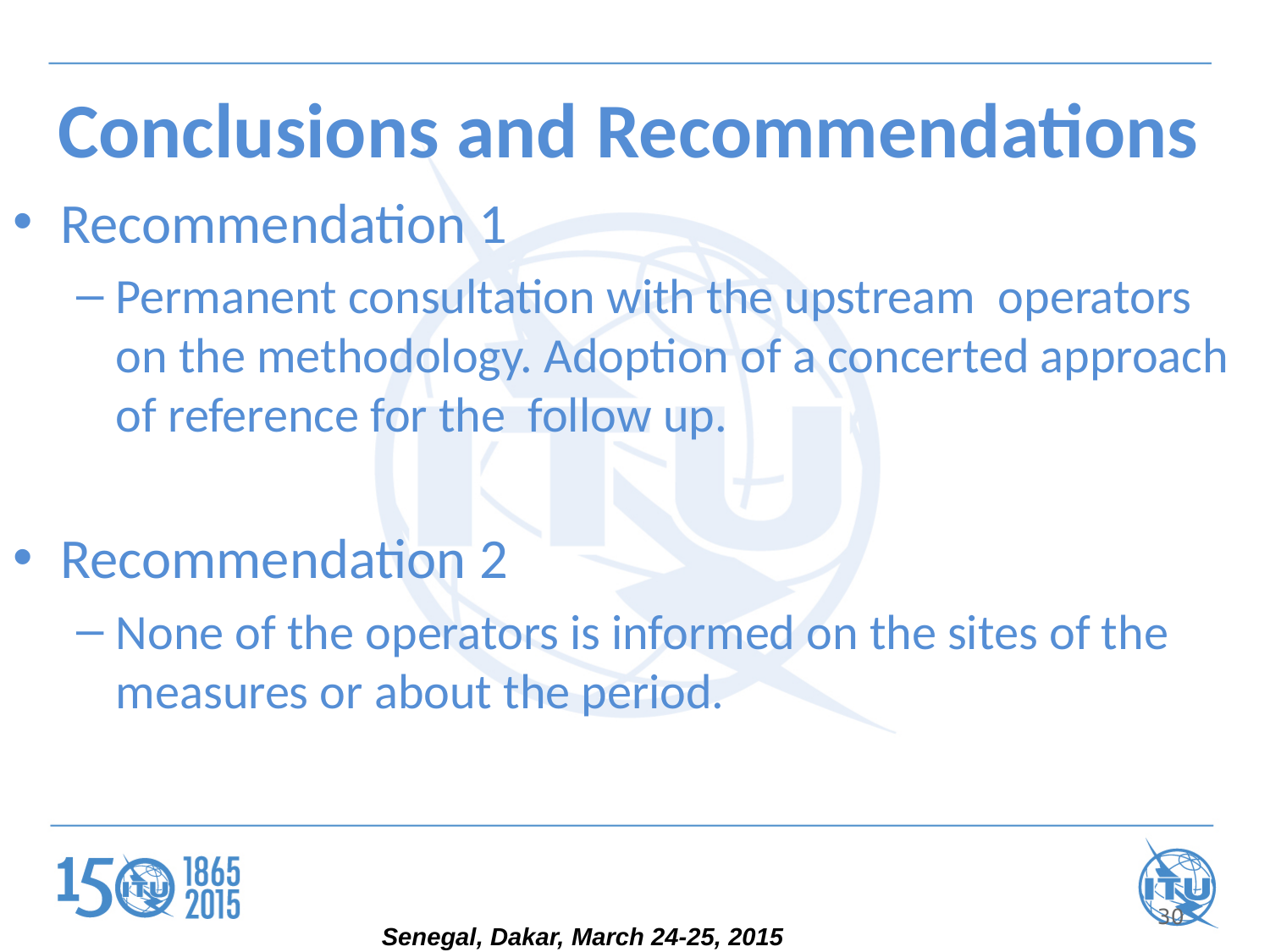

# Conclusions and Recommendations
Recommendation 1
Permanent consultation with the upstream  operators  on the methodology. Adoption of a concerted approach  of reference for the  follow up.

Recommendation 2
None of the operators is informed on the sites of the measures or about the period.

30
Senegal, Dakar, March 24-25, 2015